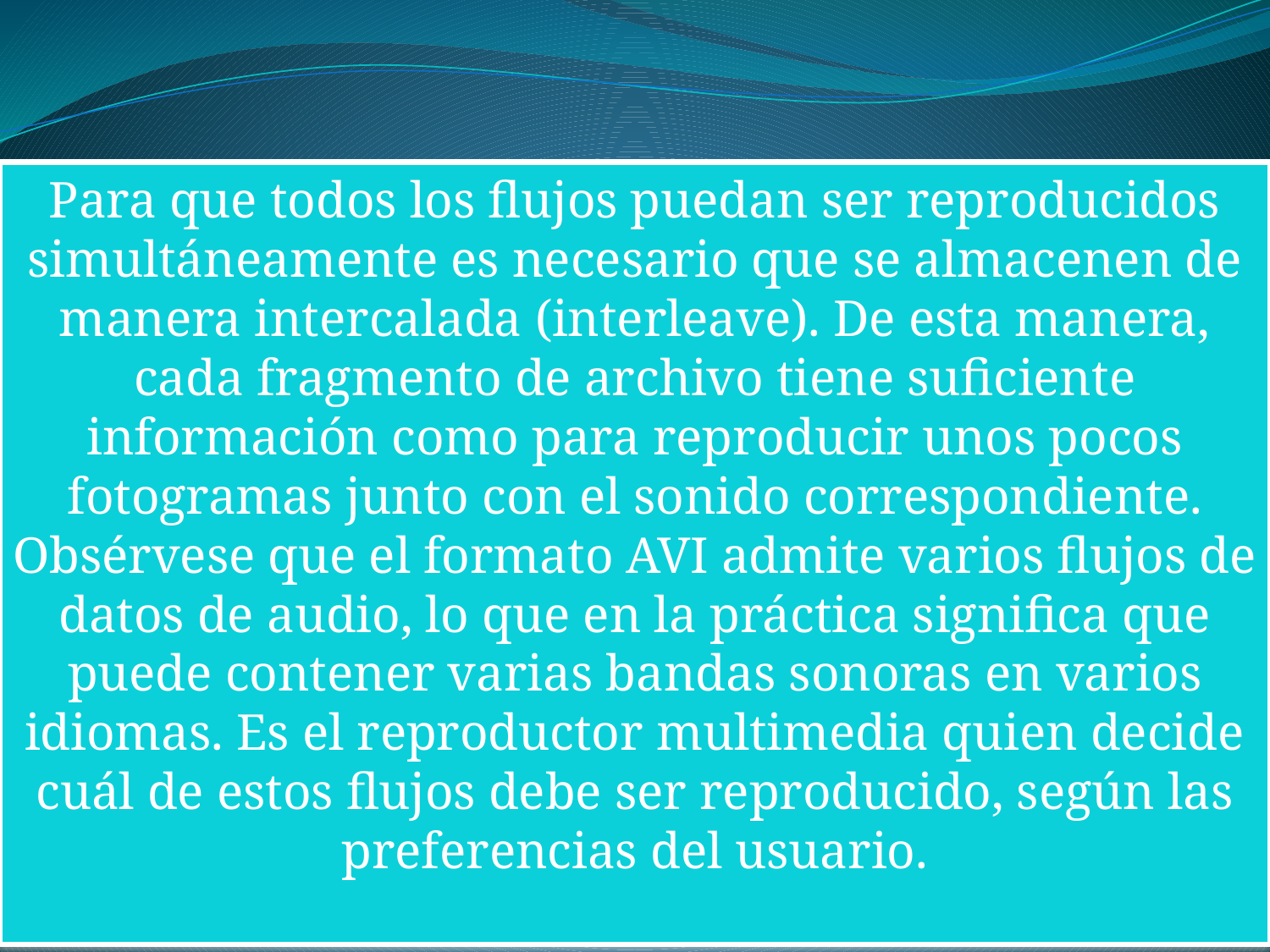

Para que todos los flujos puedan ser reproducidos simultáneamente es necesario que se almacenen de manera intercalada (interleave). De esta manera, cada fragmento de archivo tiene suficiente información como para reproducir unos pocos fotogramas junto con el sonido correspondiente.
Obsérvese que el formato AVI admite varios flujos de datos de audio, lo que en la práctica significa que puede contener varias bandas sonoras en varios idiomas. Es el reproductor multimedia quien decide cuál de estos flujos debe ser reproducido, según las preferencias del usuario.